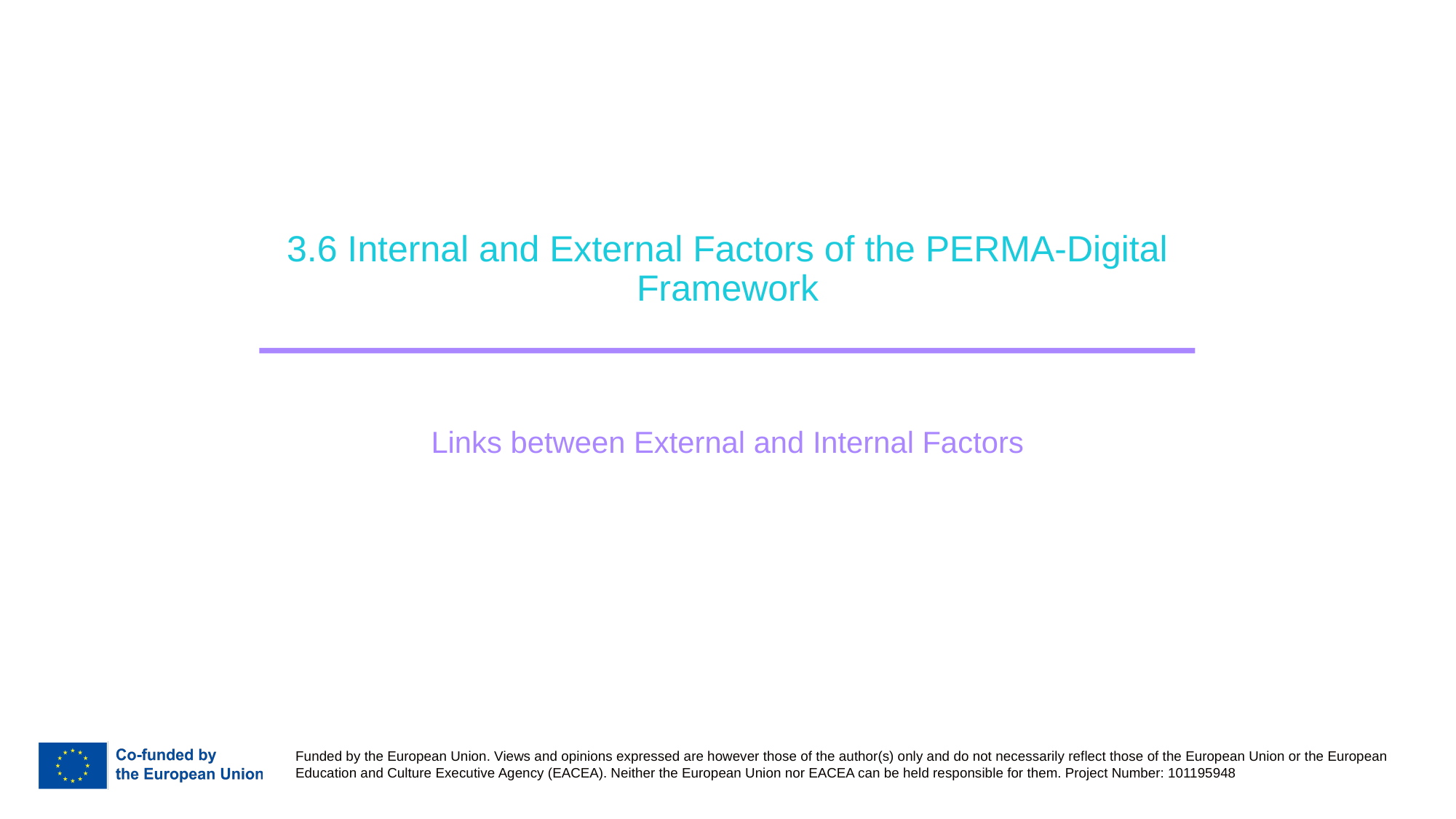

# 3.6 Internal and External Factors of the PERMA-Digital Framework

Links between External and Internal Factors